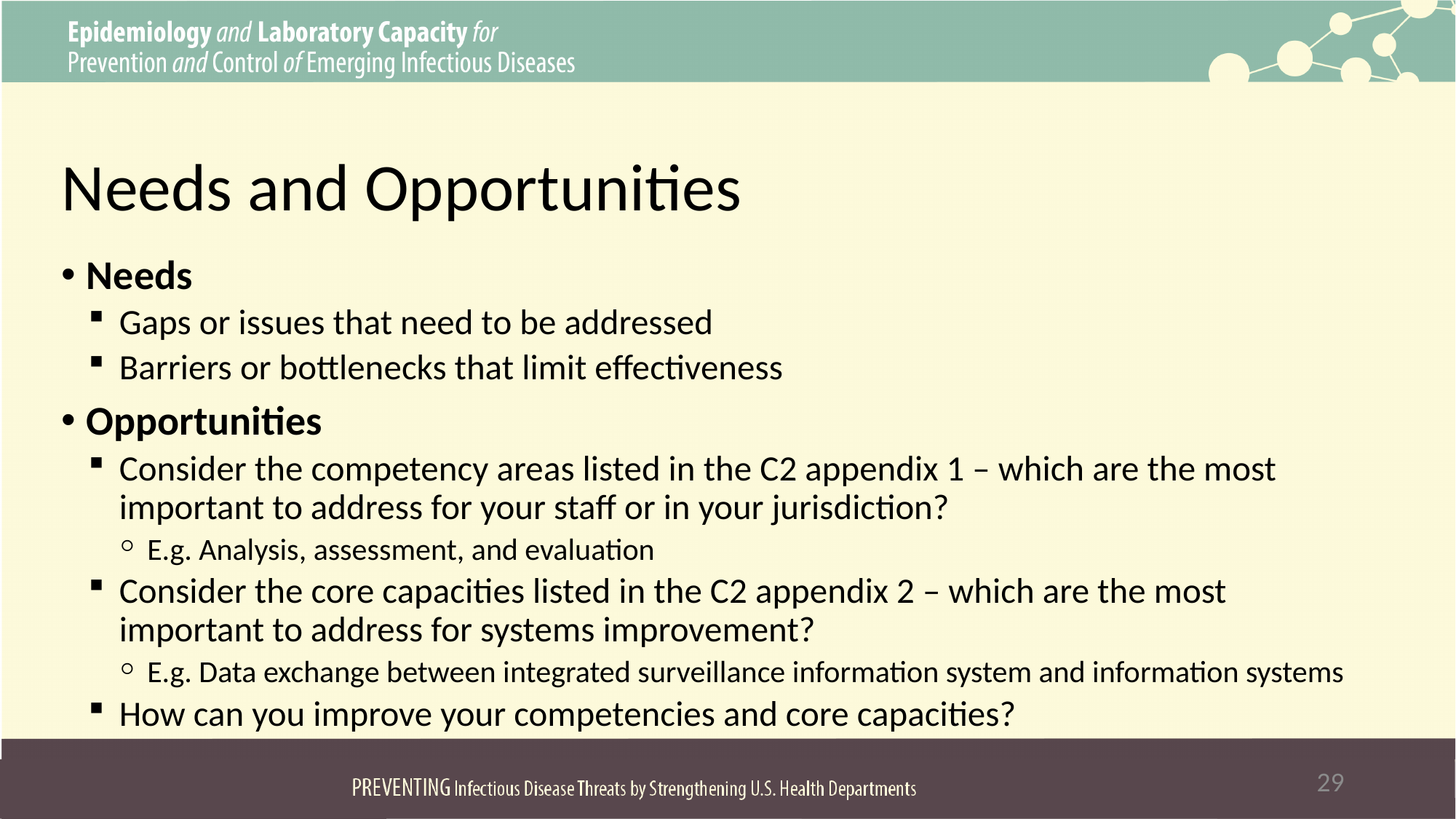

# Needs and Opportunities
Needs
Gaps or issues that need to be addressed
Barriers or bottlenecks that limit effectiveness
Opportunities
Consider the competency areas listed in the C2 appendix 1 – which are the most important to address for your staff or in your jurisdiction?
E.g. Analysis, assessment, and evaluation
Consider the core capacities listed in the C2 appendix 2 – which are the most important to address for systems improvement?
E.g. Data exchange between integrated surveillance information system and information systems
How can you improve your competencies and core capacities?
29